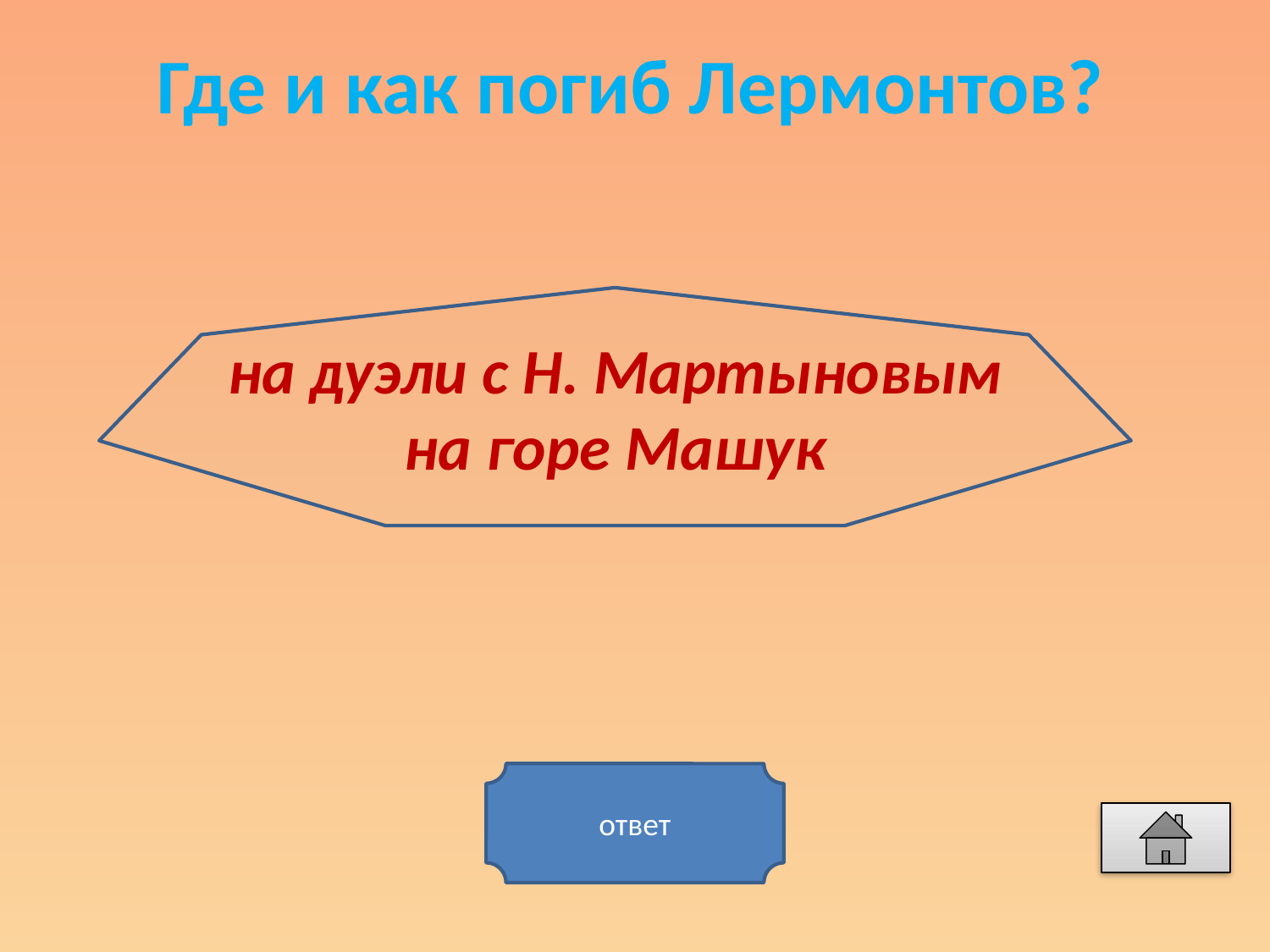

Где и как погиб Лермонтов?
на дуэли с Н. Мартыновым на горе Машук
ответ